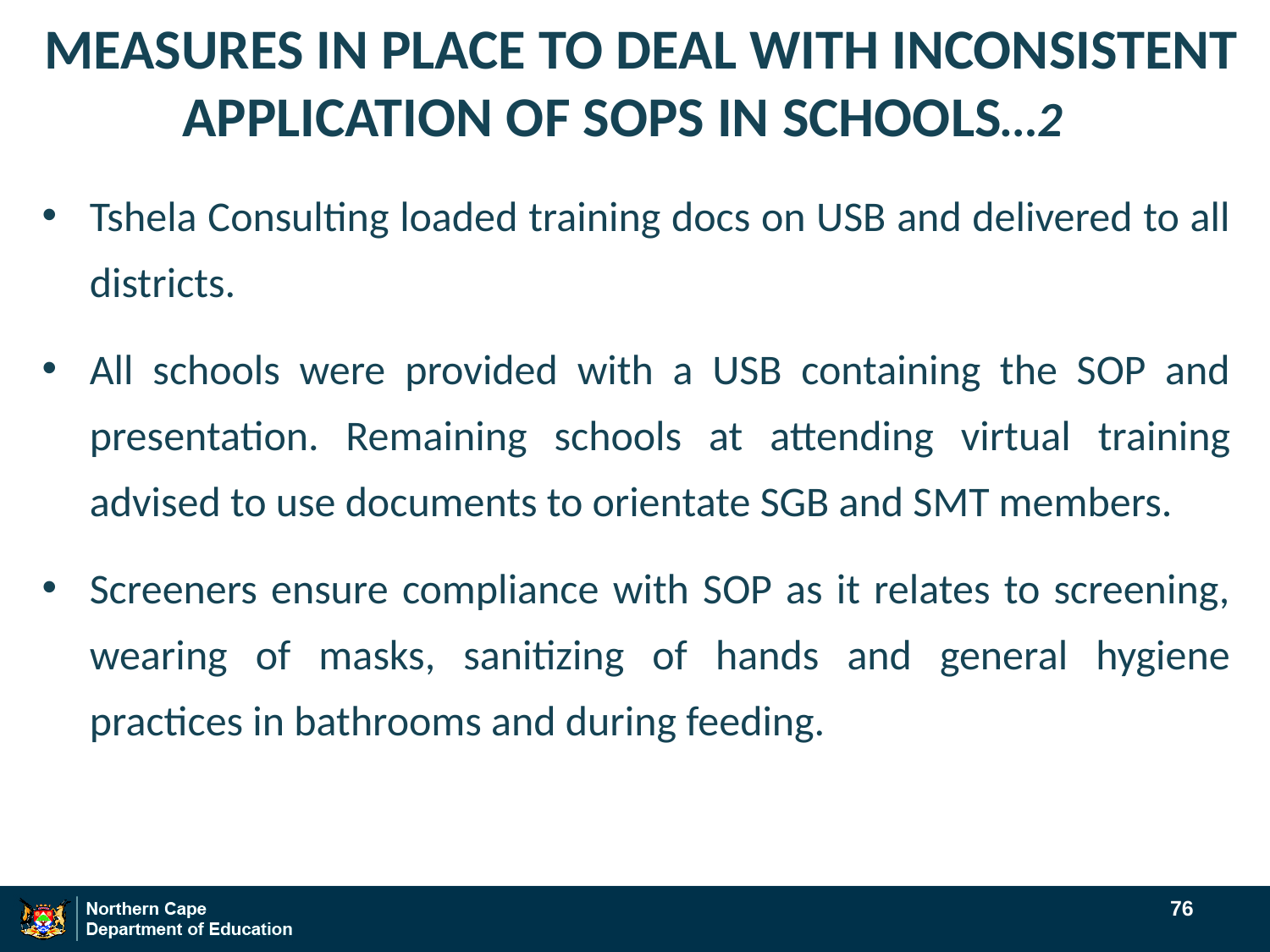

# MEASURES IN PLACE TO DEAL WITH INCONSISTENT APPLICATION OF SOPS IN SCHOOLS…2
Tshela Consulting loaded training docs on USB and delivered to all districts.
All schools were provided with a USB containing the SOP and presentation. Remaining schools at attending virtual training advised to use documents to orientate SGB and SMT members.
Screeners ensure compliance with SOP as it relates to screening, wearing of masks, sanitizing of hands and general hygiene practices in bathrooms and during feeding.
76